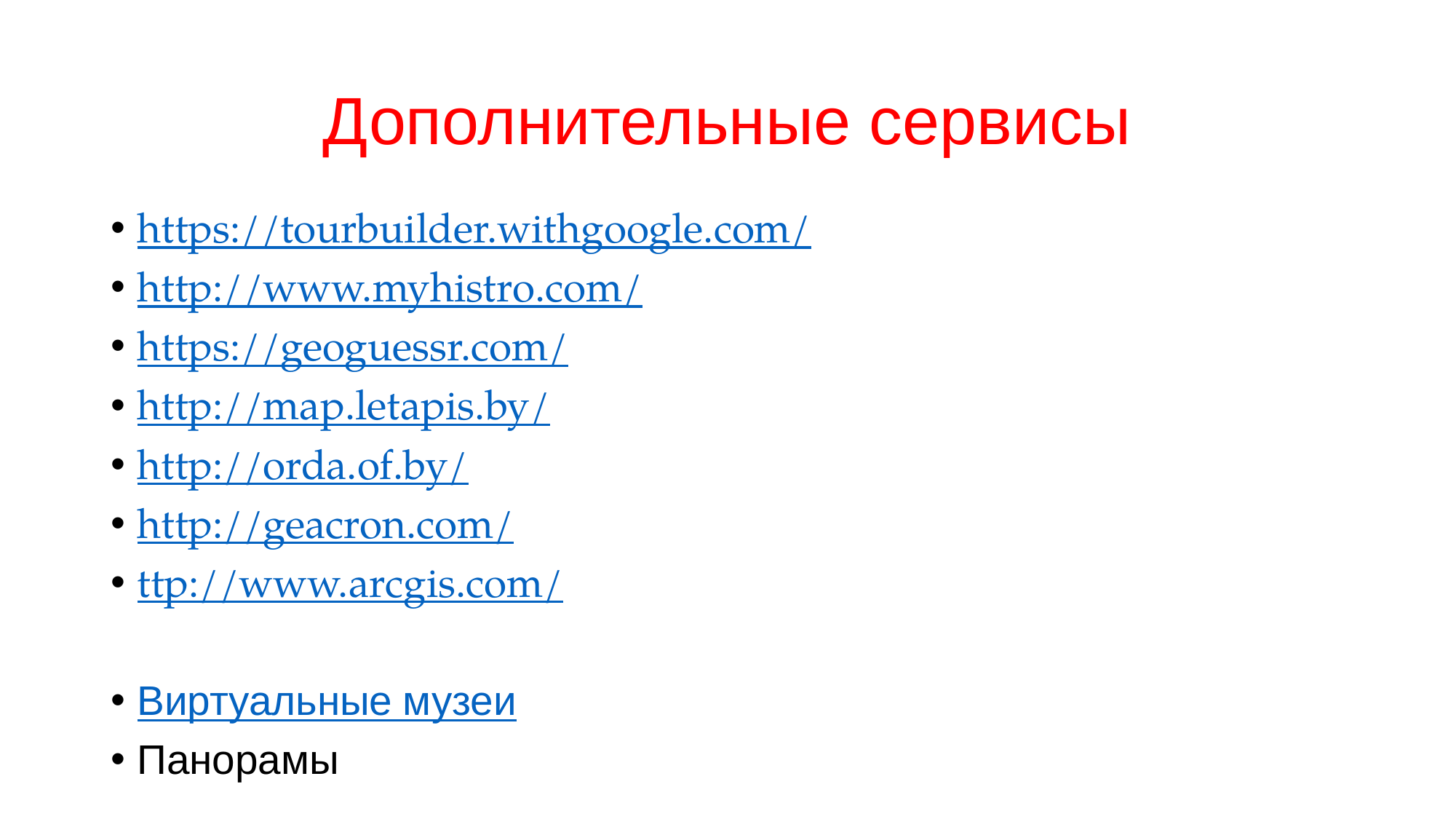

# Дополнительные сервисы
https://tourbuilder.withgoogle.com/
http://www.myhistro.com/
https://geoguessr.com/
http://map.letapis.by/
http://orda.of.by/
http://geacron.com/
ttp://www.arcgis.com/

Виртуальные музеи
Панорамы